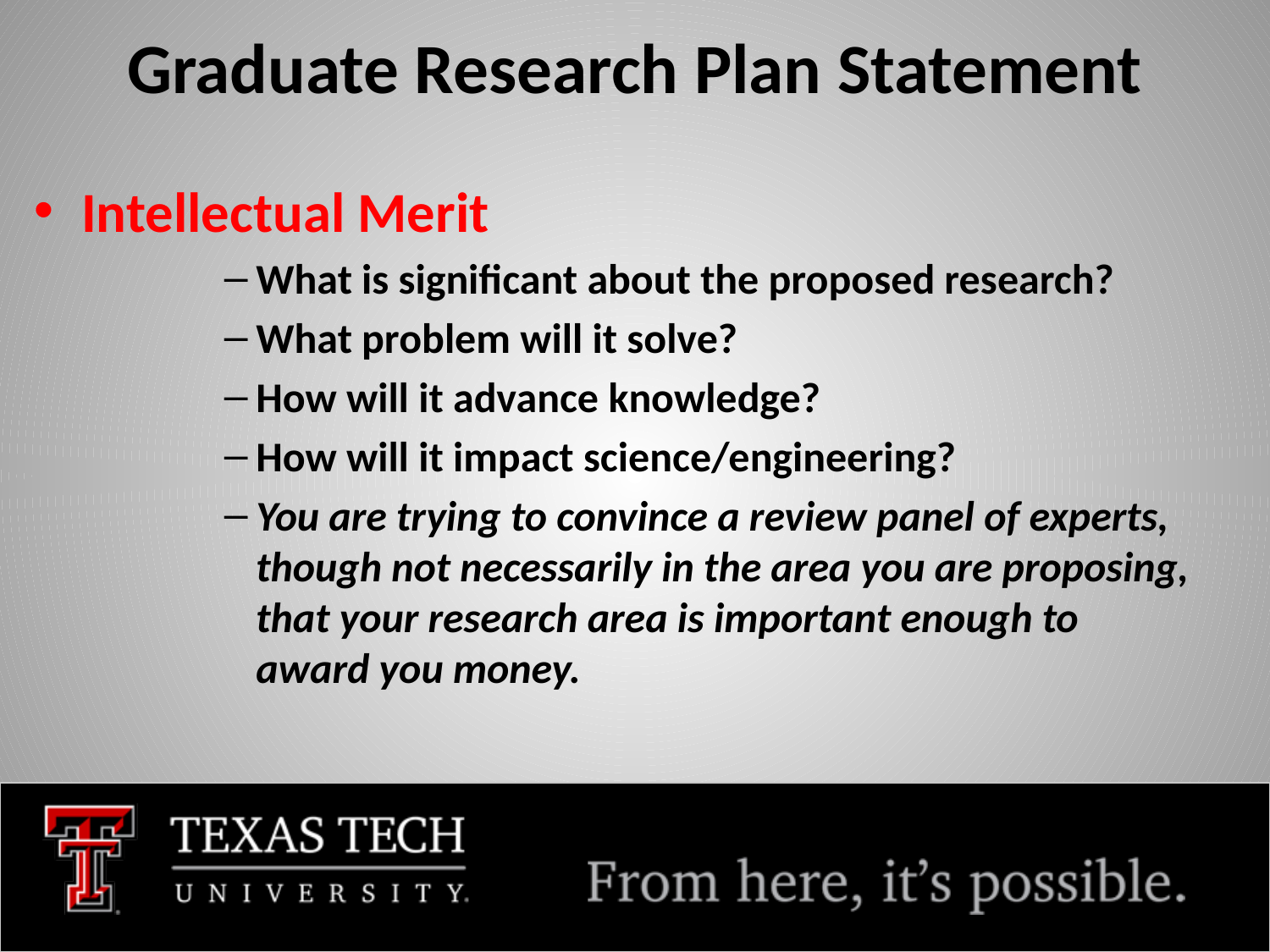

# Graduate Research Plan Statement
Intellectual Merit
What is significant about the proposed research?
What problem will it solve?
How will it advance knowledge?
How will it impact science/engineering?
You are trying to convince a review panel of experts, though not necessarily in the area you are proposing, that your research area is important enough to award you money.